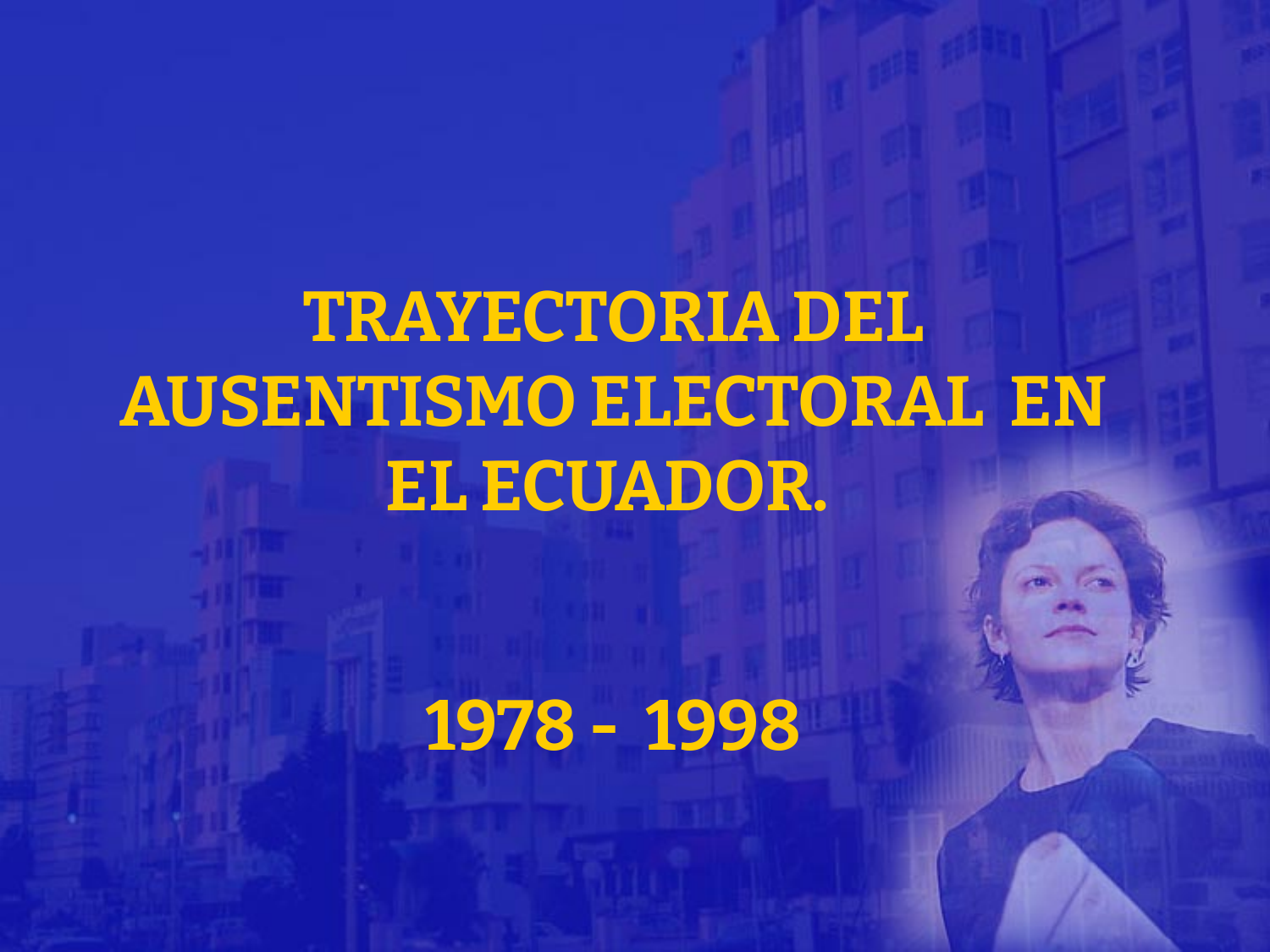

TRAYECTORIA DEL AUSENTISMO ELECTORAL  EN EL ECUADOR.

1978 -  1998